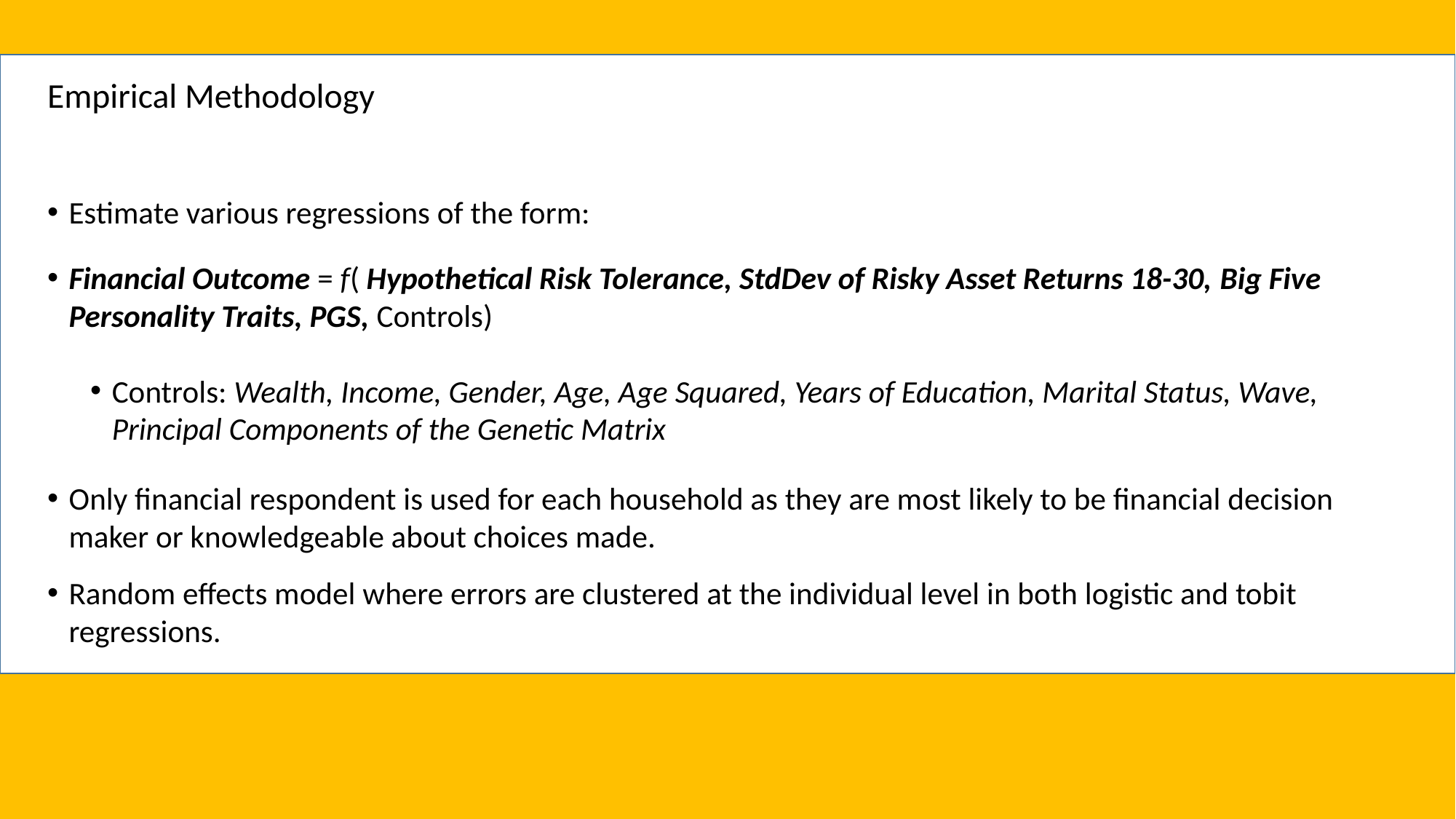

# Empirical Methodology
Estimate various regressions of the form:

Financial Outcome = f( Hypothetical Risk Tolerance, StdDev of Risky Asset Returns 18-30, Big Five Personality Traits, PGS, Controls)

Controls: Wealth, Income, Gender, Age, Age Squared, Years of Education, Marital Status, Wave, Principal Components of the Genetic Matrix

Only financial respondent is used for each household as they are most likely to be financial decision maker or knowledgeable about choices made.

Random effects model where errors are clustered at the individual level in both logistic and tobit regressions.